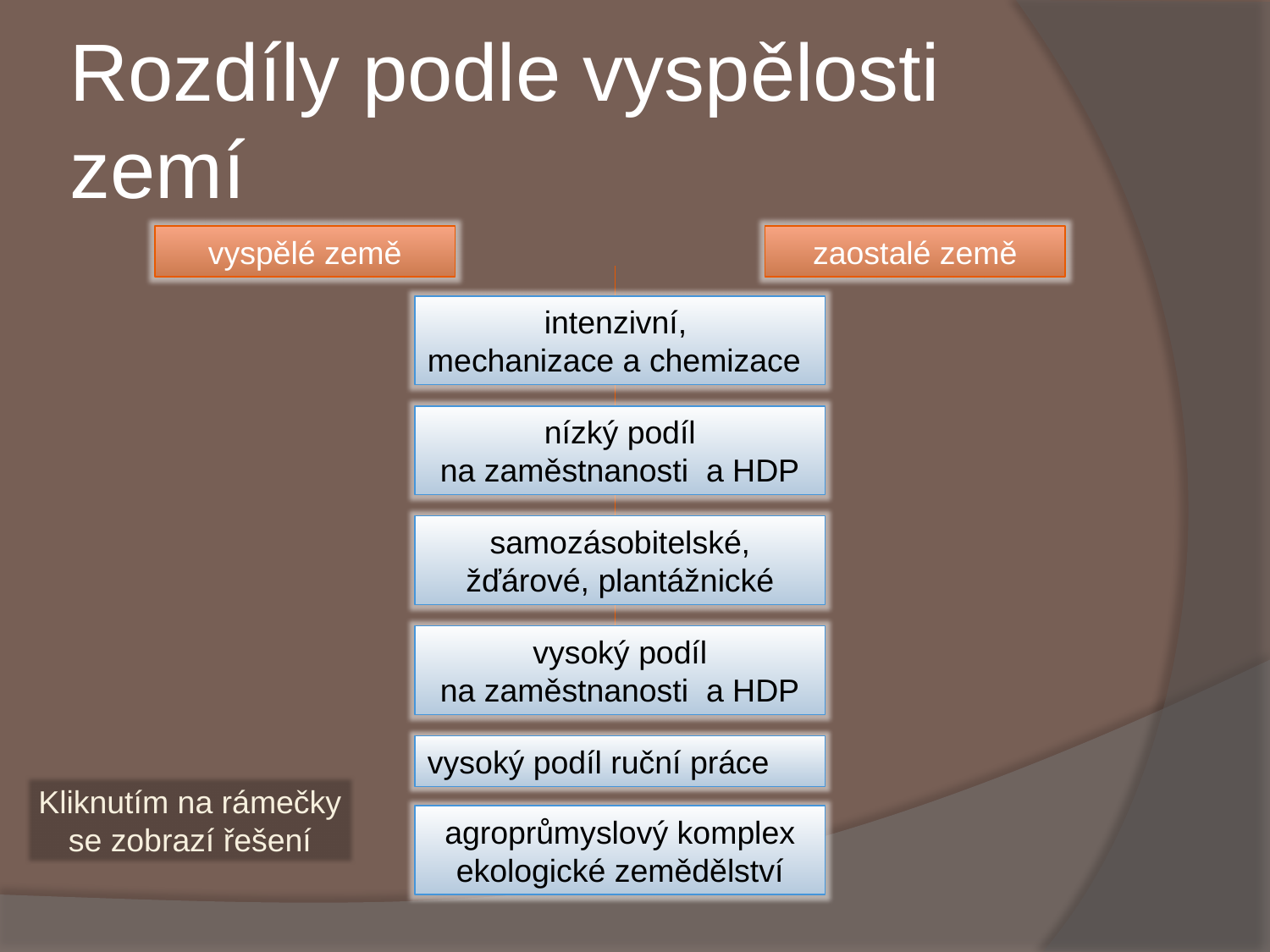

# Rozdíly podle vyspělosti zemí
vyspělé země
zaostalé země
intenzivní,
mechanizace a chemizace
nízký podíl
na zaměstnanosti  a HDP
samozásobitelské, žďárové, plantážnické
vysoký podíl
na zaměstnanosti  a HDP
vysoký podíl ruční práce
Kliknutím na rámečky se zobrazí řešení
agroprůmyslový komplex
ekologické zemědělství